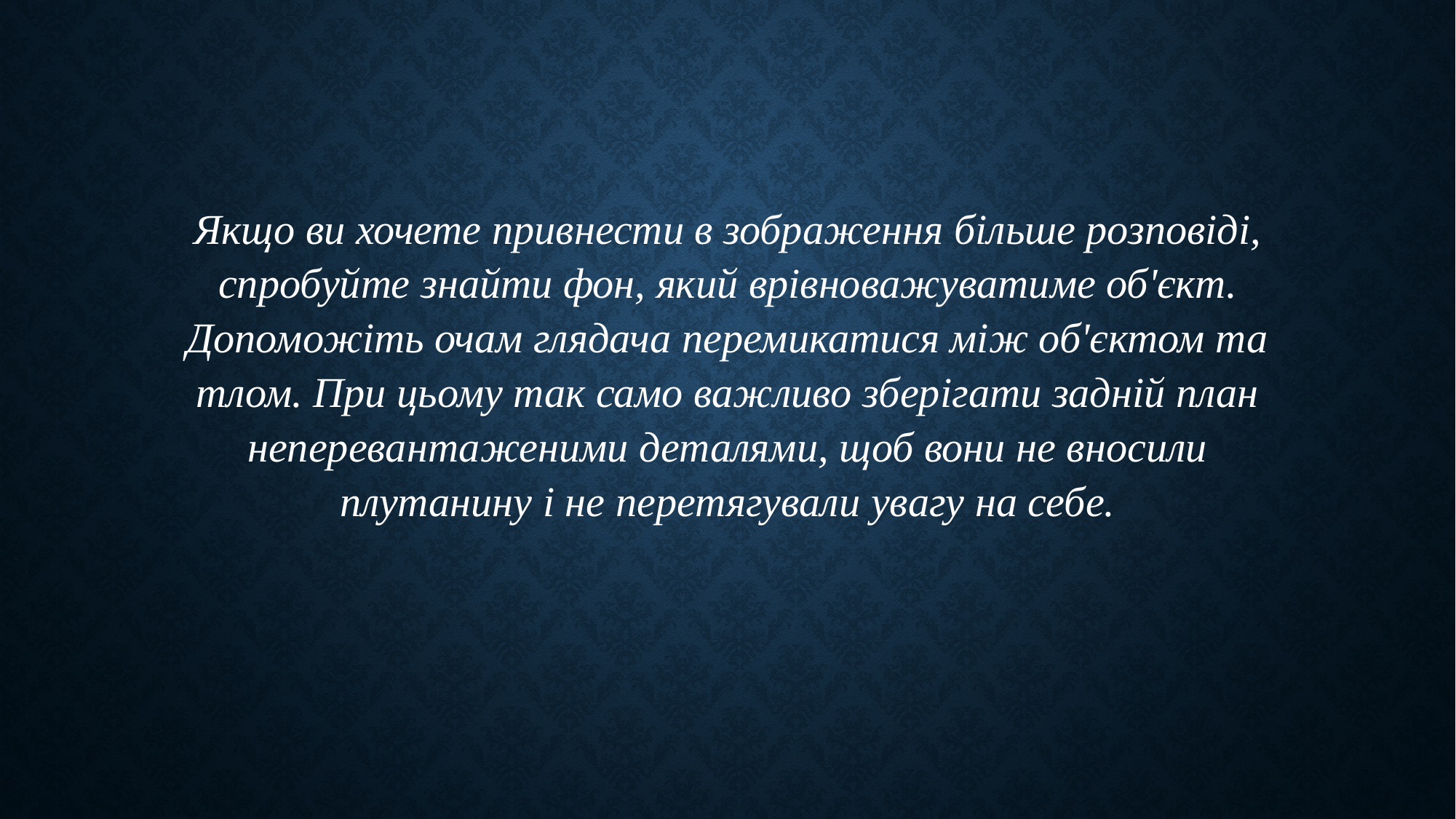

Якщо ви хочете привнести в зображення більше розповіді, спробуйте знайти фон, який врівноважуватиме об'єкт. Допоможіть очам глядача перемикатися між об'єктом та тлом. При цьому так само важливо зберігати задній план неперевантаженими деталями, щоб вони не вносили плутанину і не перетягували увагу на себе.